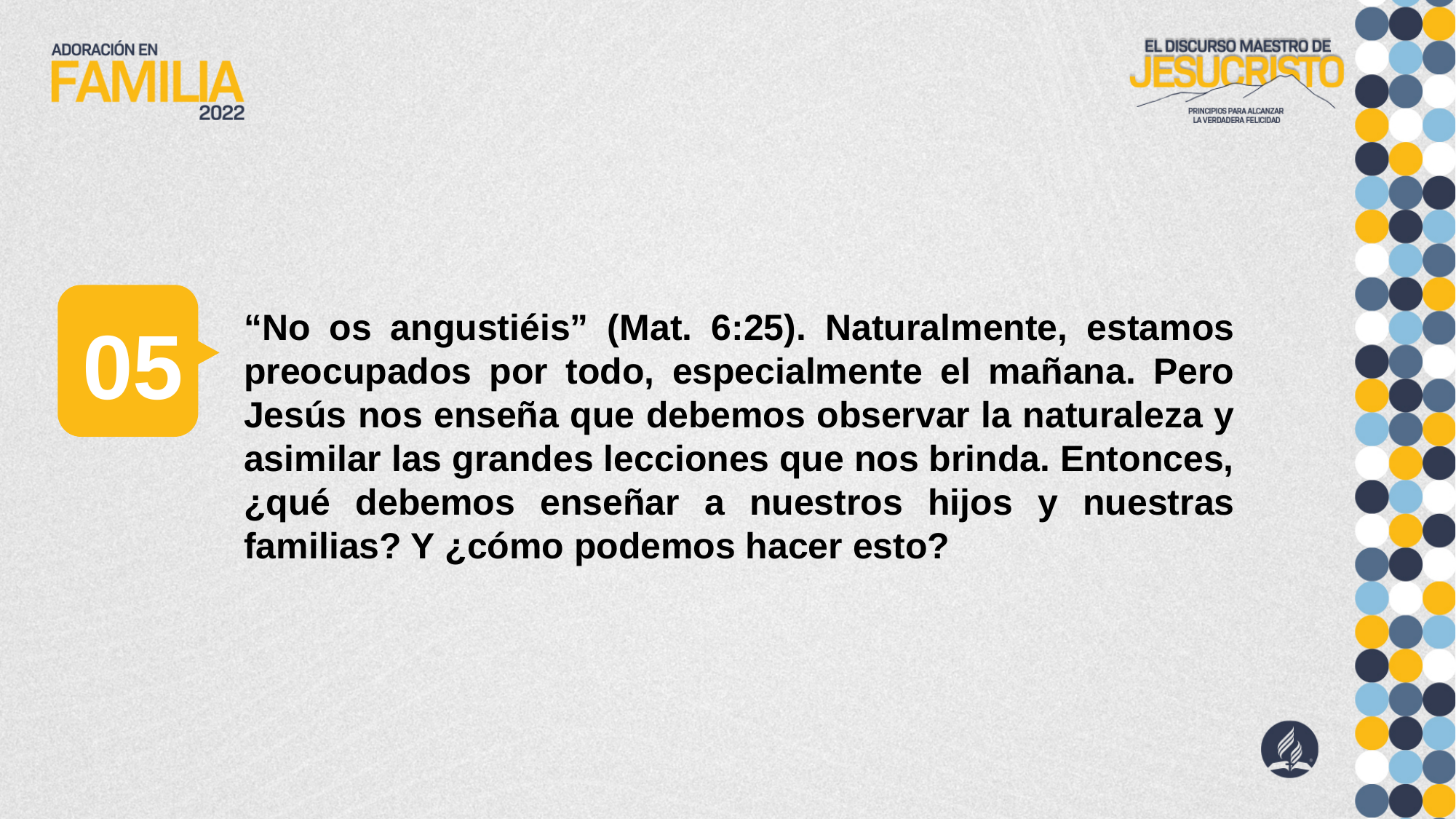

“No os angustiéis” (Mat. 6:25). Naturalmente, estamos preocupados por todo, especialmente el mañana. Pero Jesús nos enseña que debemos observar la naturaleza y asimilar las grandes lecciones que nos brinda. Entonces, ¿qué debemos enseñar a nuestros hijos y nuestras familias? Y ¿cómo podemos hacer esto?
05